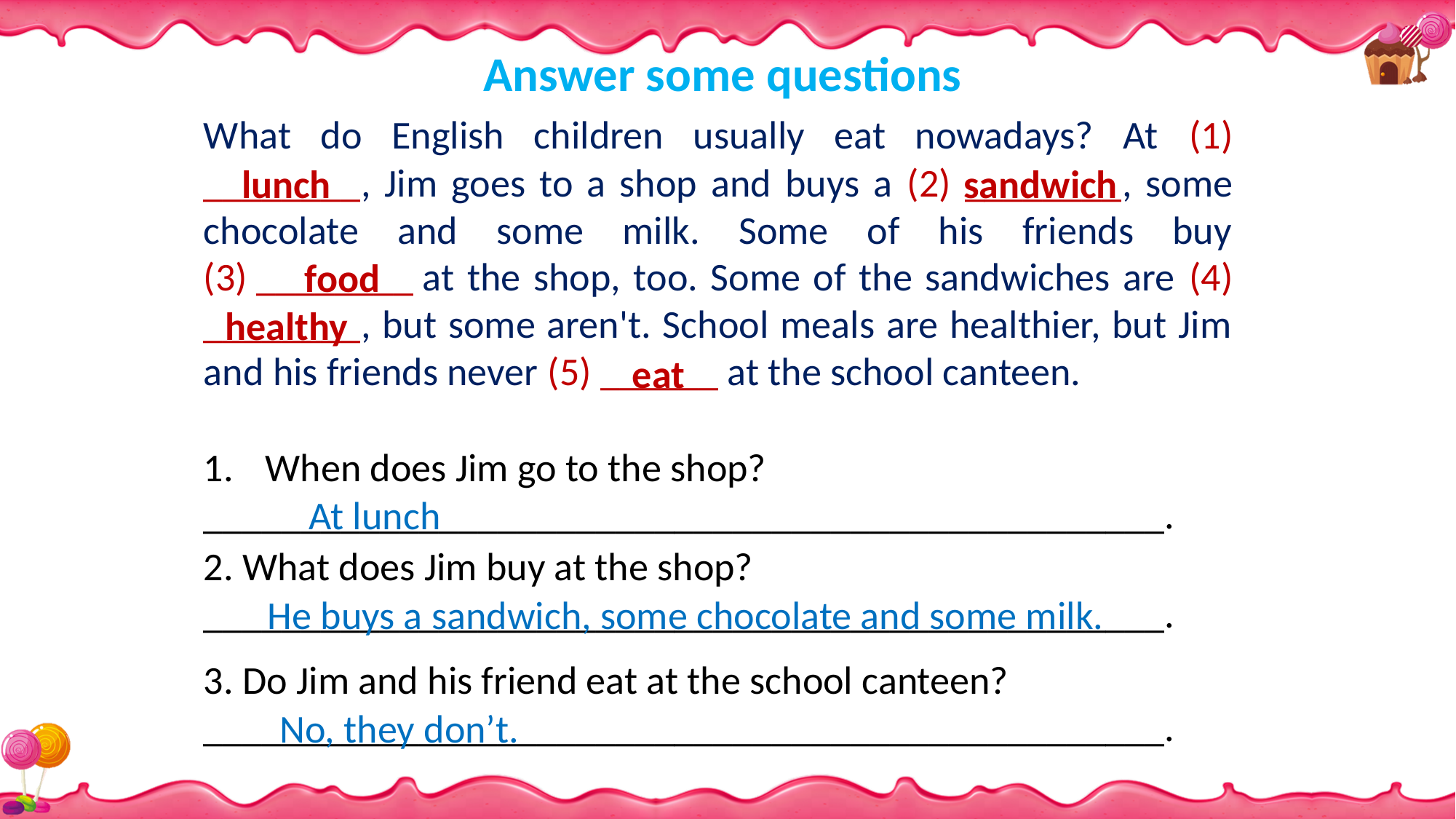

Answer some questions
What do English children usually eat nowadays? At (1) ________, Jim goes to a shop and buys a (2) ________, some chocolate and some milk. Some of his friends buy (3) ________ at the shop, too. Some of the sandwiches are (4) ________, but some aren't. School meals are healthier, but Jim and his friends never (5) ______ at the school canteen.
lunch
sandwich
food
healthy
eat
When does Jim go to the shop?
_________________________________________________.
At lunch
2. What does Jim buy at the shop? _________________________________________________.
He buys a sandwich, some chocolate and some milk.
3. Do Jim and his friend eat at the school canteen?    _________________________________________________.
No, they don’t.